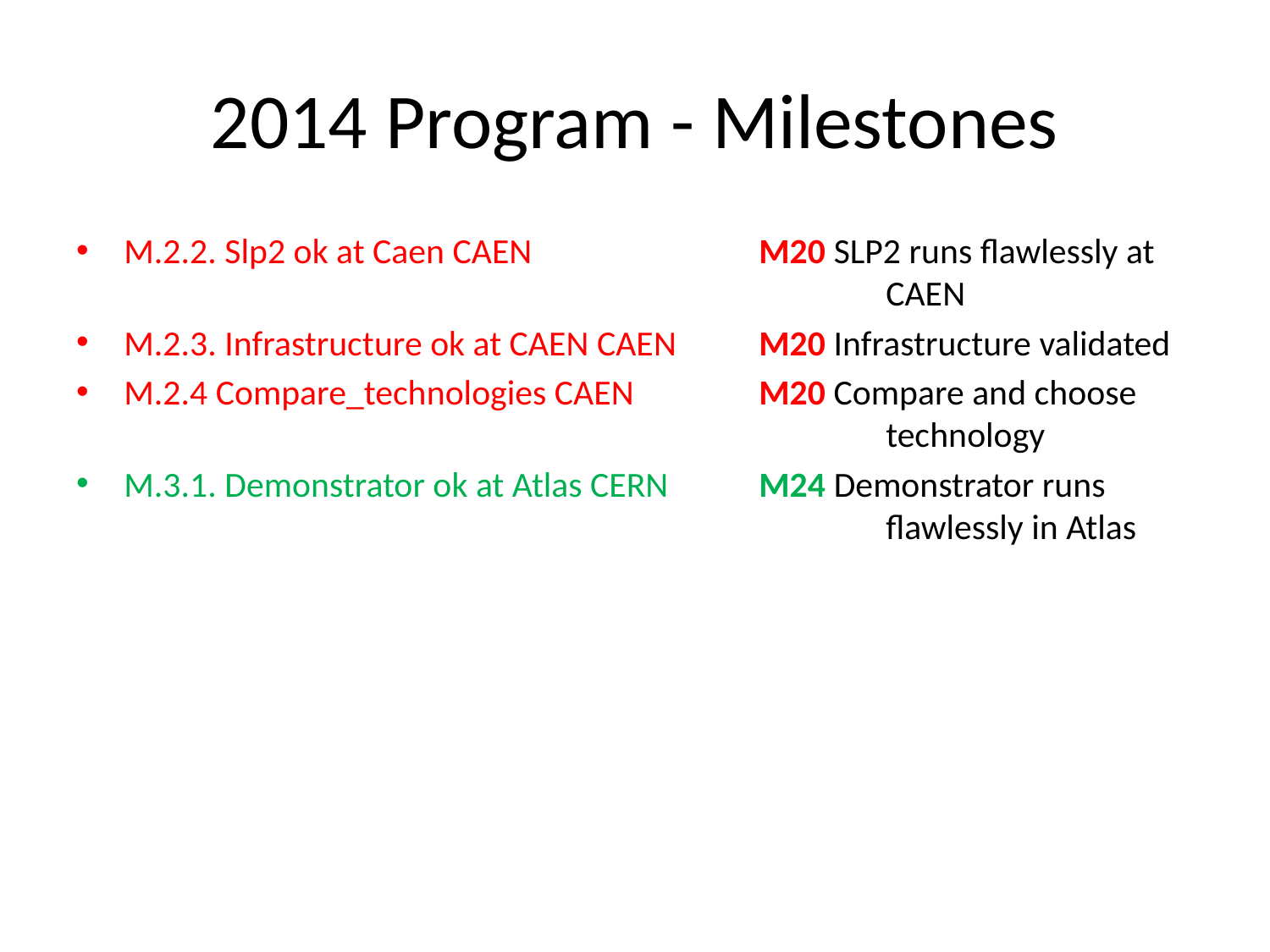

# 2014 Program - Milestones
M.2.2. Slp2 ok at Caen CAEN 		M20 SLP2 runs flawlessly at 						CAEN
M.2.3. Infrastructure ok at CAEN CAEN 	M20 Infrastructure validated
M.2.4 Compare_technologies CAEN 	M20 Compare and choose 						technology
M.3.1. Demonstrator ok at Atlas CERN 	M24 Demonstrator runs 							flawlessly in Atlas